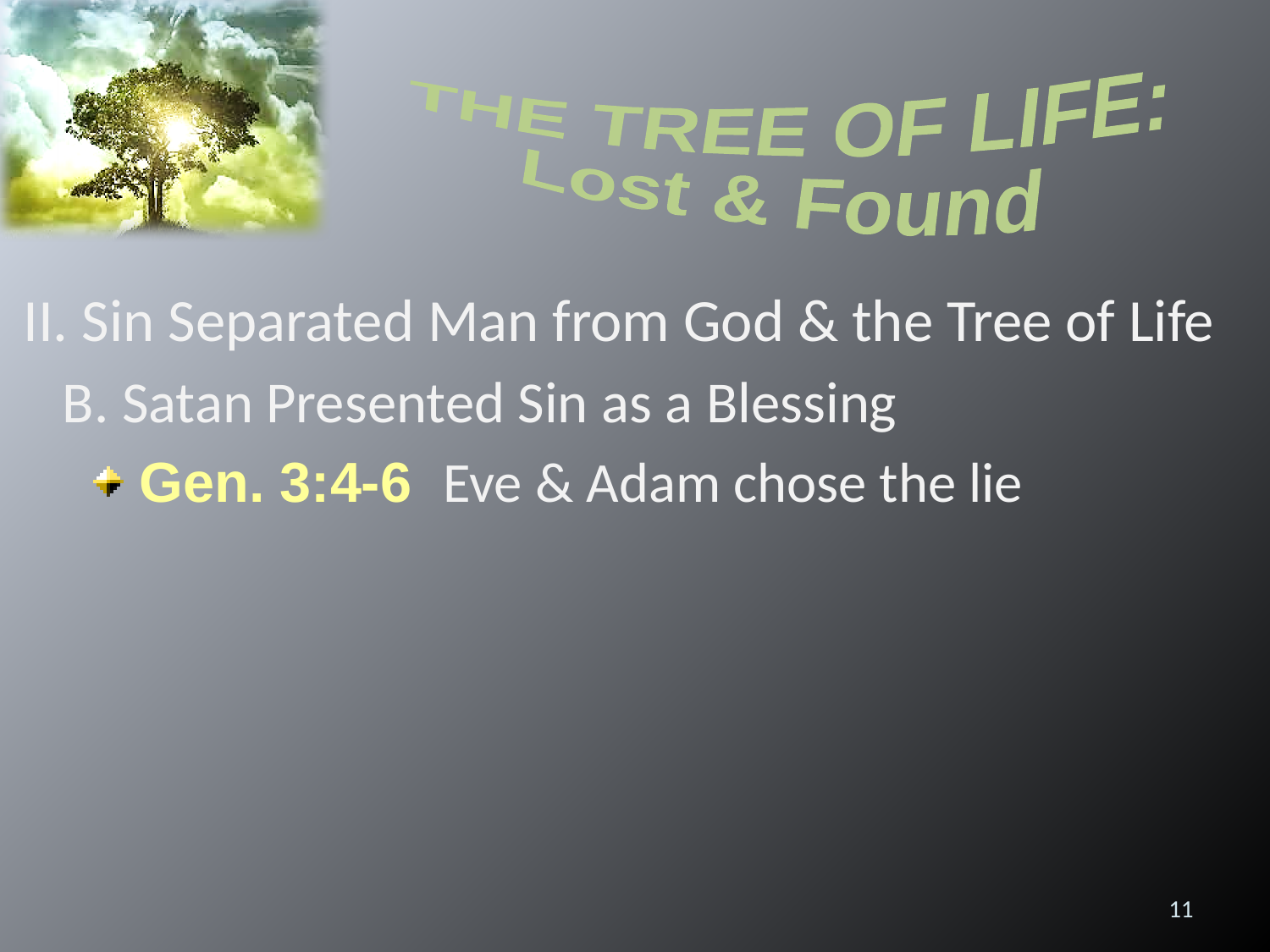

THE TREE OF LIFE:
Lost & Found
II. Sin Separated Man from God & the Tree of Life
   B. Satan Presented Sin as a Blessing
 Gen. 3:4-6  Eve & Adam chose the lie
11